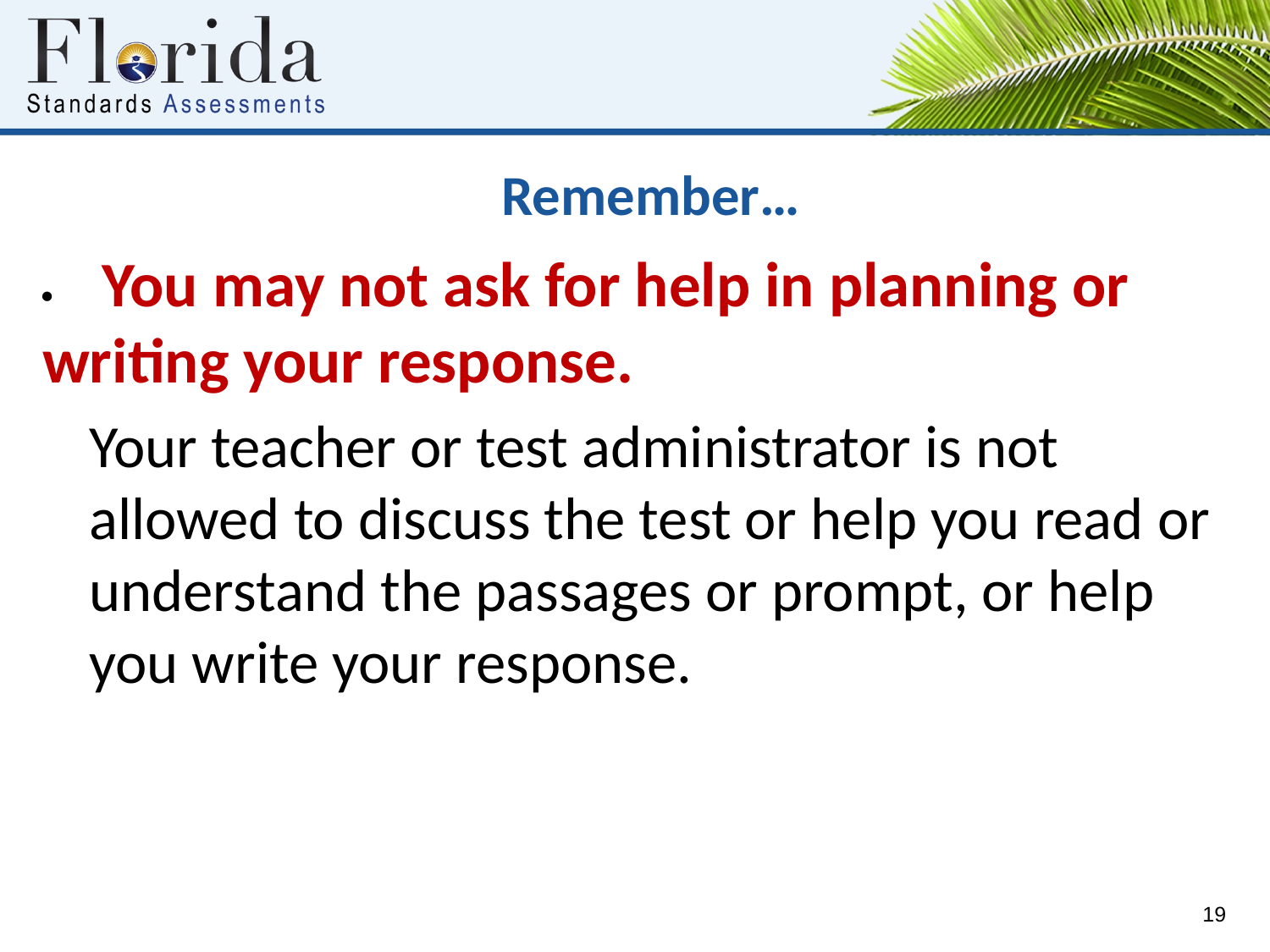

# Remember…
•    You may not ask for help in planning or  writing your response.
Your teacher or test administrator is not allowed to discuss the test or help you read or understand the passages or prompt, or help you write your response.
19